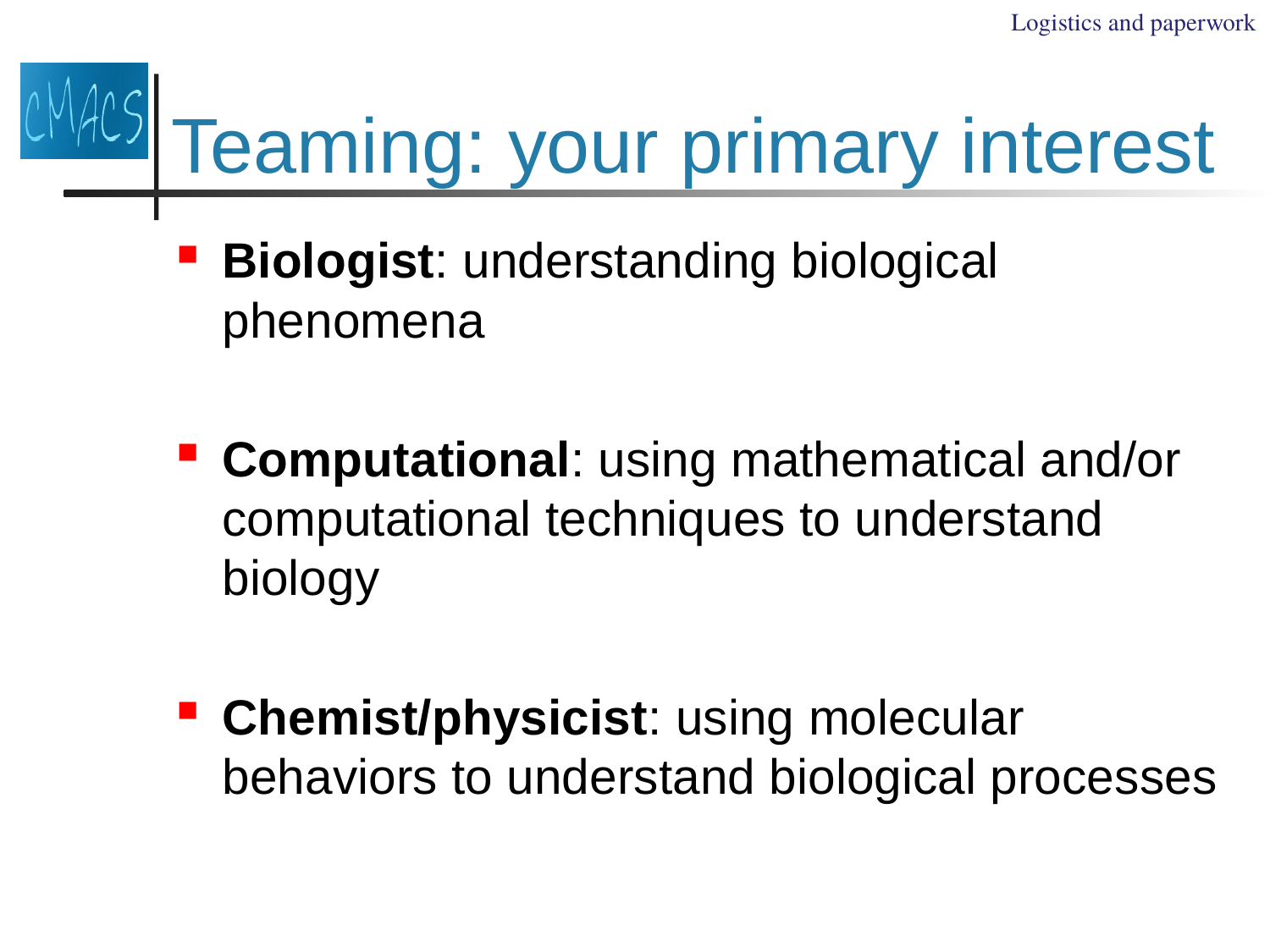

Logistics and paperwork
# Teaming: your primary interest
Biologist: understanding biological phenomena

Computational: using mathematical and/or computational techniques to understand biology

Chemist/physicist: using molecular behaviors to understand biological processes